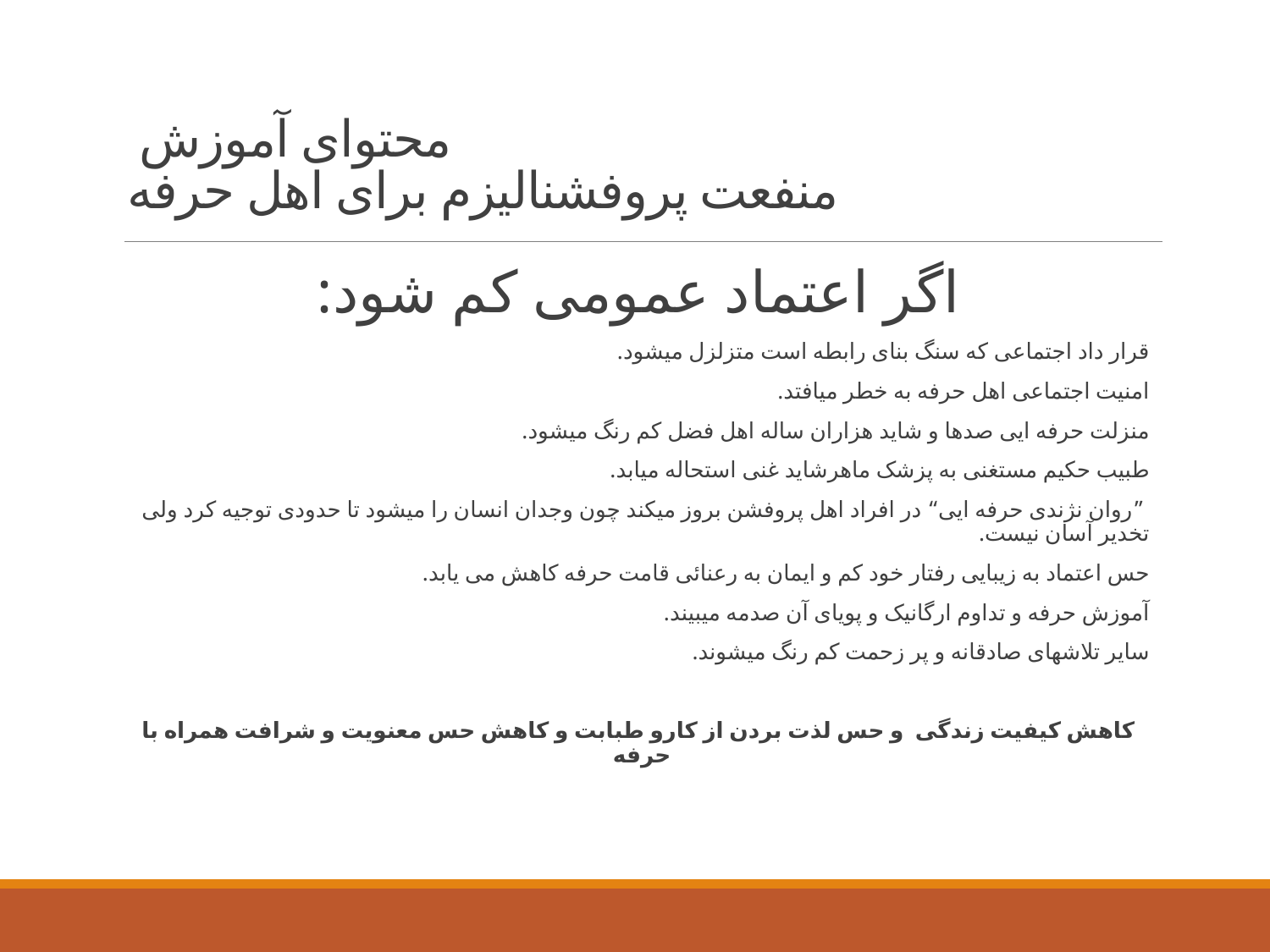

# محتوای آموزش منفعت پروفشنالیزم برای اهل حرفه
اگر اعتماد عمومی کم شود:
قرار داد اجتماعی که سنگ بنای رابطه است متزلزل میشود.
امنیت اجتماعی اهل حرفه به خطر میافتد.
منزلت حرفه ایی صدها و شاید هزاران ساله اهل فضل کم رنگ میشود.
طبیب حکیم مستغنی به پزشک ماهرشاید غنی استحاله میابد.
 ”روان نژندی حرفه ایی“ در افراد اهل پروفشن بروز میکند چون وجدان انسان را میشود تا حدودی توجیه کرد ولی تخدیر آسان نیست.
حس اعتماد به زیبایی رفتار خود کم و ایمان به رعنائی قامت حرفه کاهش می یابد.
آموزش حرفه و تداوم ارگانیک و پویای آن صدمه میبیند.
سایر تلاشهای صادقانه و پر زحمت کم رنگ میشوند.

کاهش کیفیت زندگی  و حس لذت بردن از کارو طبابت و کاهش حس معنویت و شرافت همراه با حرفه